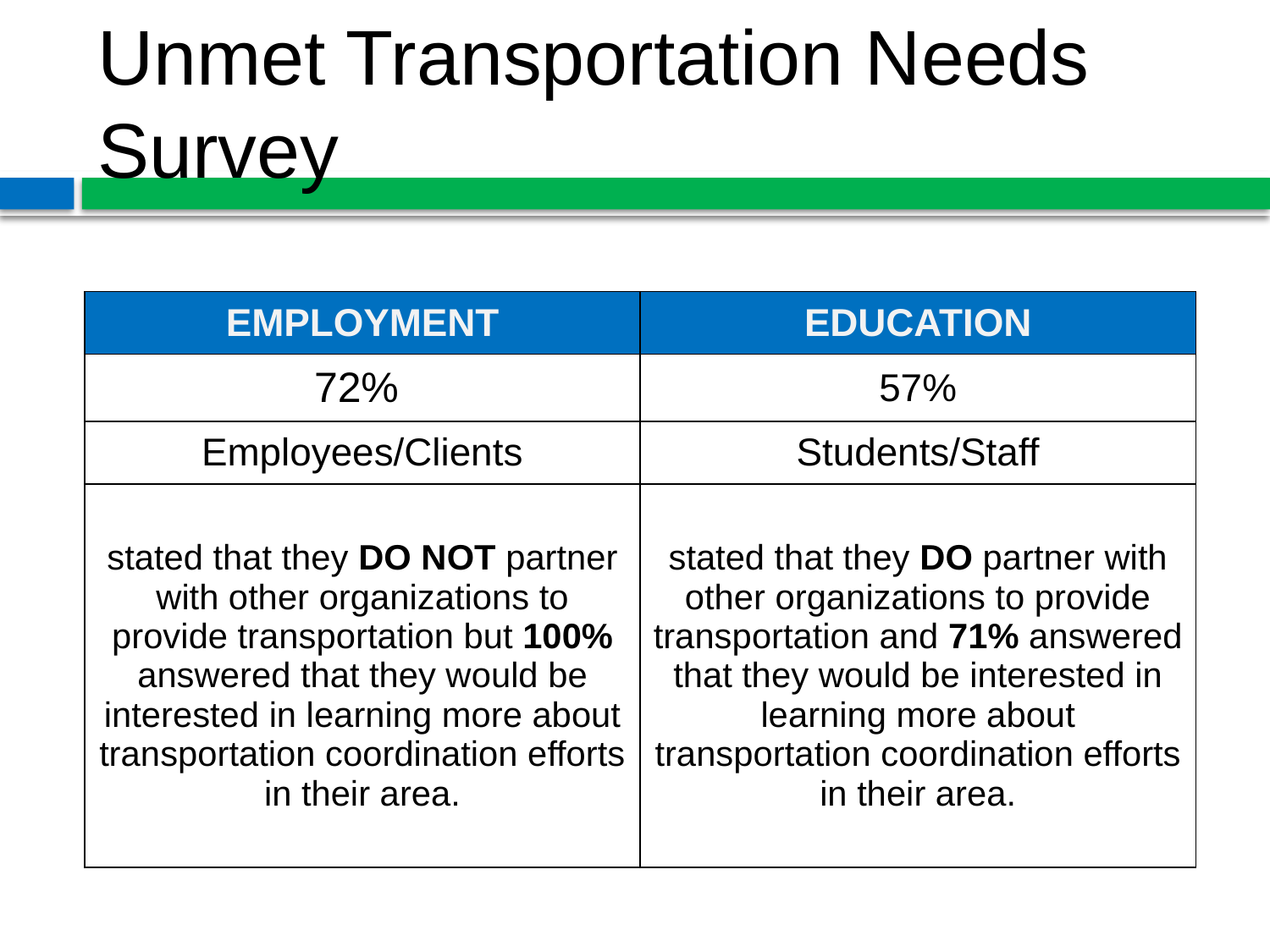

# Unmet Transportation Needs Survey
| EMPLOYMENT | EDUCATION |
| --- | --- |
| 72% | 57% |
| Employees/Clients | Students/Staff |
| stated that they DO NOT partner with other organizations to provide transportation but 100% answered that they would be interested in learning more about transportation coordination efforts in their area. | stated that they DO partner with other organizations to provide transportation and 71% answered that they would be interested in learning more about transportation coordination efforts in their area. |